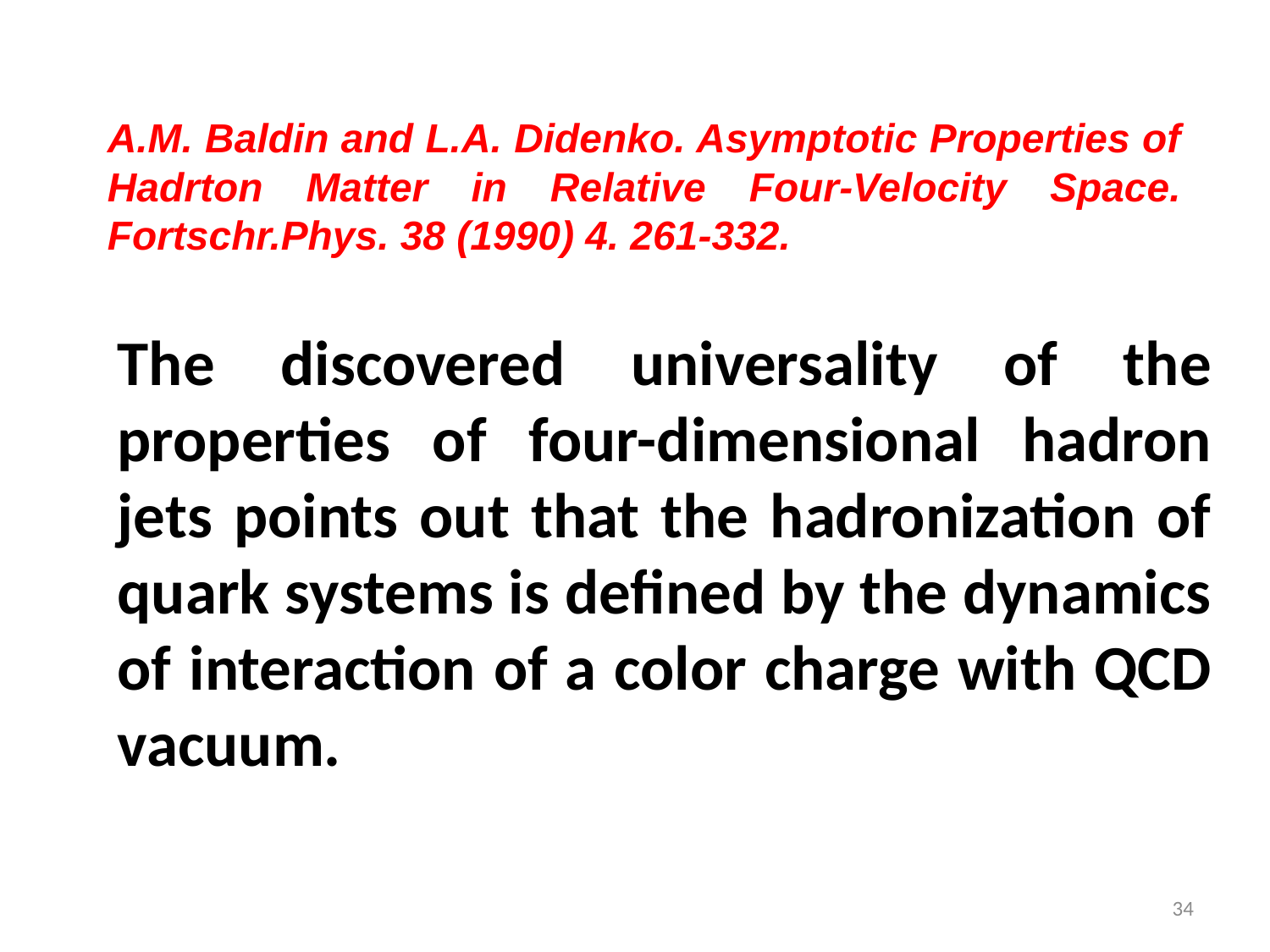

A.M. Baldin and L.A. Didenko. Asymptotic Properties of Hadrton Matter in Relative Four-Velocity Space. Fortschr.Phys. 38 (1990) 4. 261-332.
The discovered universality of the properties of four-dimensional hadron jets points out that the hadronization of quark systems is defined by the dynamics of interaction of a color charge with QCD vacuum.
34